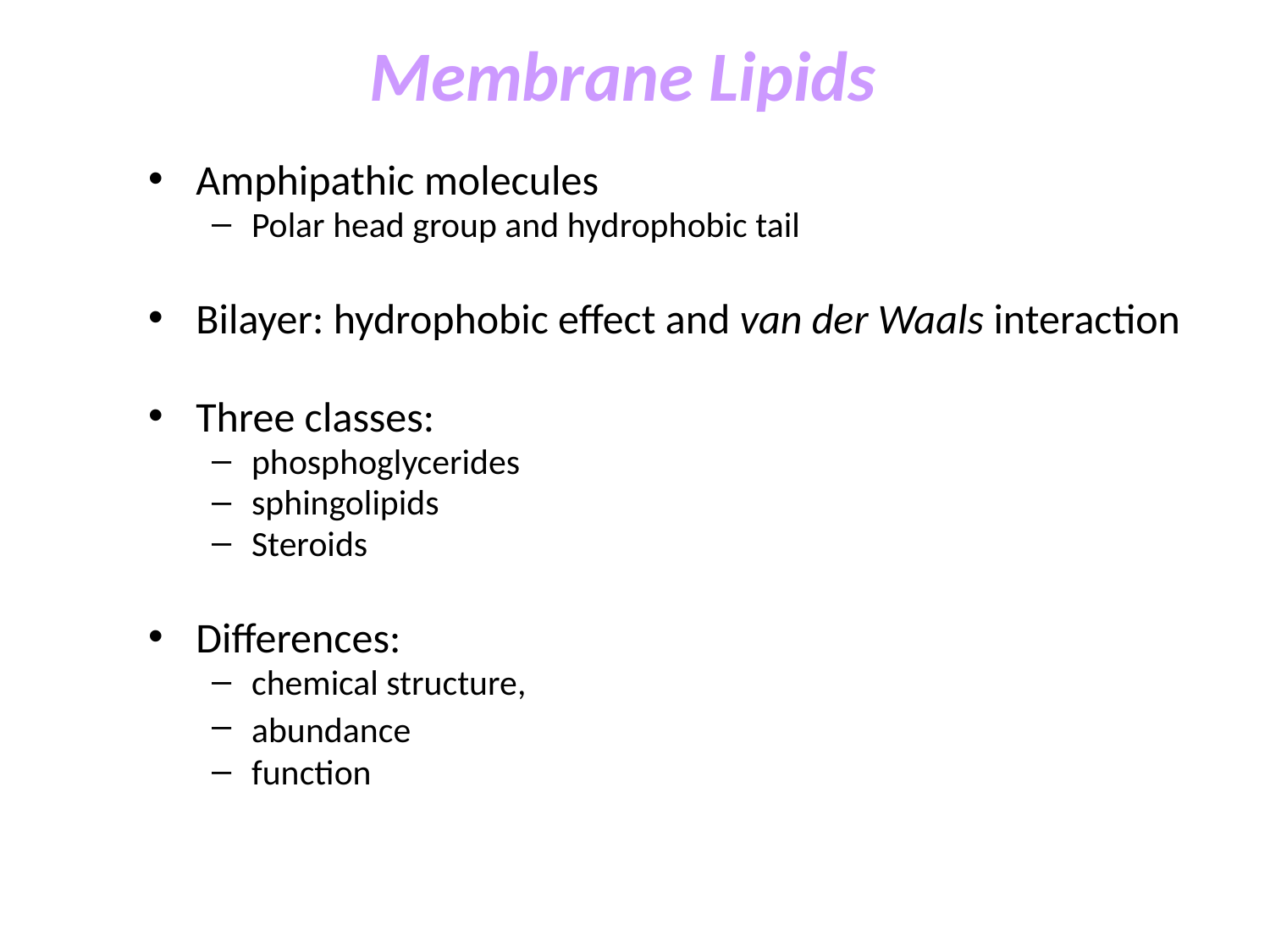

# Membrane Lipids
Amphipathic molecules
Polar head group and hydrophobic tail

Bilayer: hydrophobic effect and van der Waals interaction

Three classes:
phosphoglycerides
sphingolipids
Steroids

Differences:
chemical structure,
abundance
function